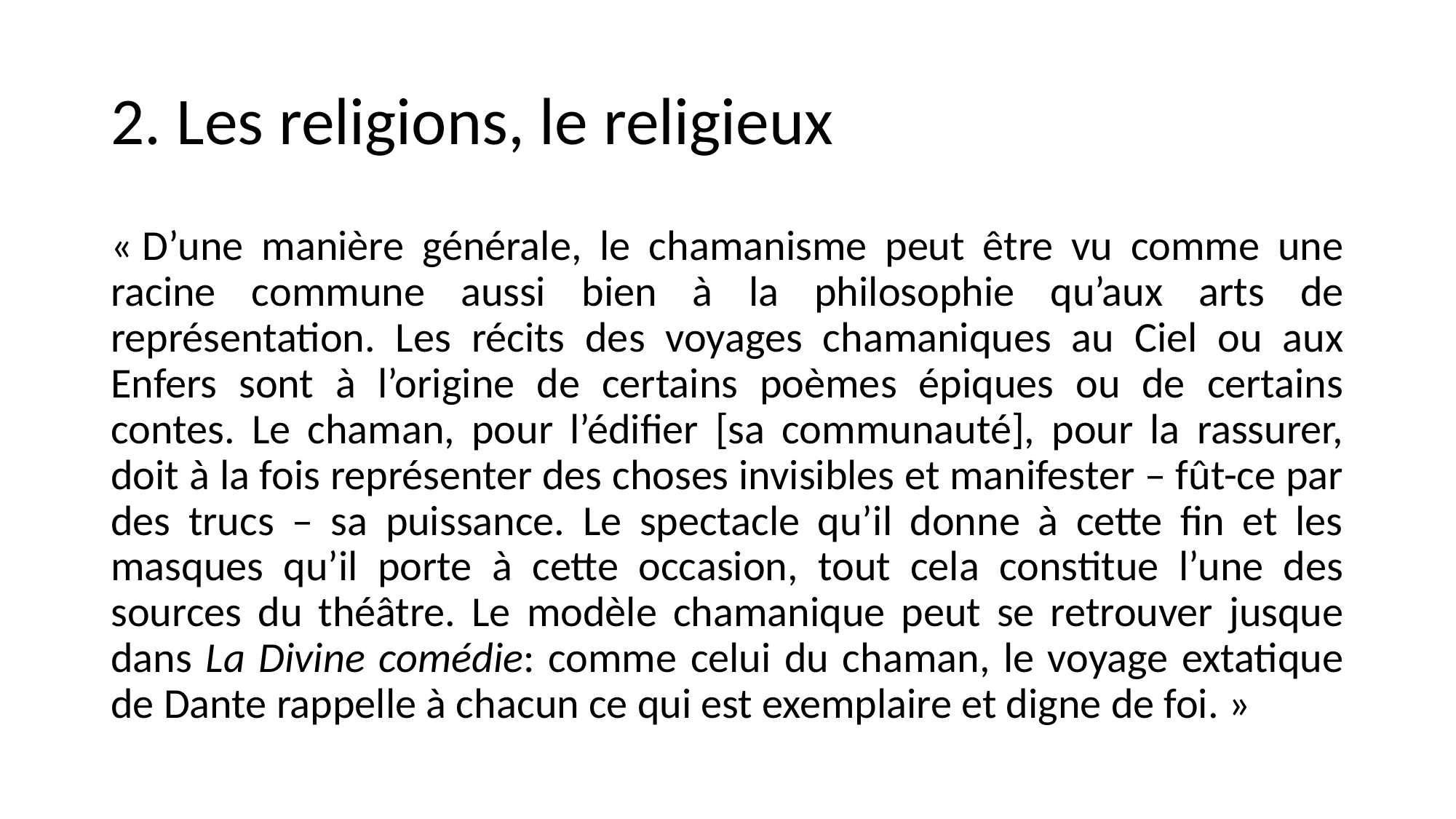

# 2. Les religions, le religieux
« D’une manière générale, le chamanisme peut être vu comme une racine commune aussi bien à la philosophie qu’aux arts de représentation. Les récits des voyages chamaniques au Ciel ou aux Enfers sont à l’origine de certains poèmes épiques ou de certains contes. Le chaman, pour l’édifier [sa communauté], pour la rassurer, doit à la fois représenter des choses invisibles et manifester – fût-ce par des trucs – sa puissance. Le spectacle qu’il donne à cette fin et les masques qu’il porte à cette occasion, tout cela constitue l’une des sources du théâtre. Le modèle chamanique peut se retrouver jusque dans La Divine comédie: comme celui du chaman, le voyage extatique de Dante rappelle à chacun ce qui est exemplaire et digne de foi. »